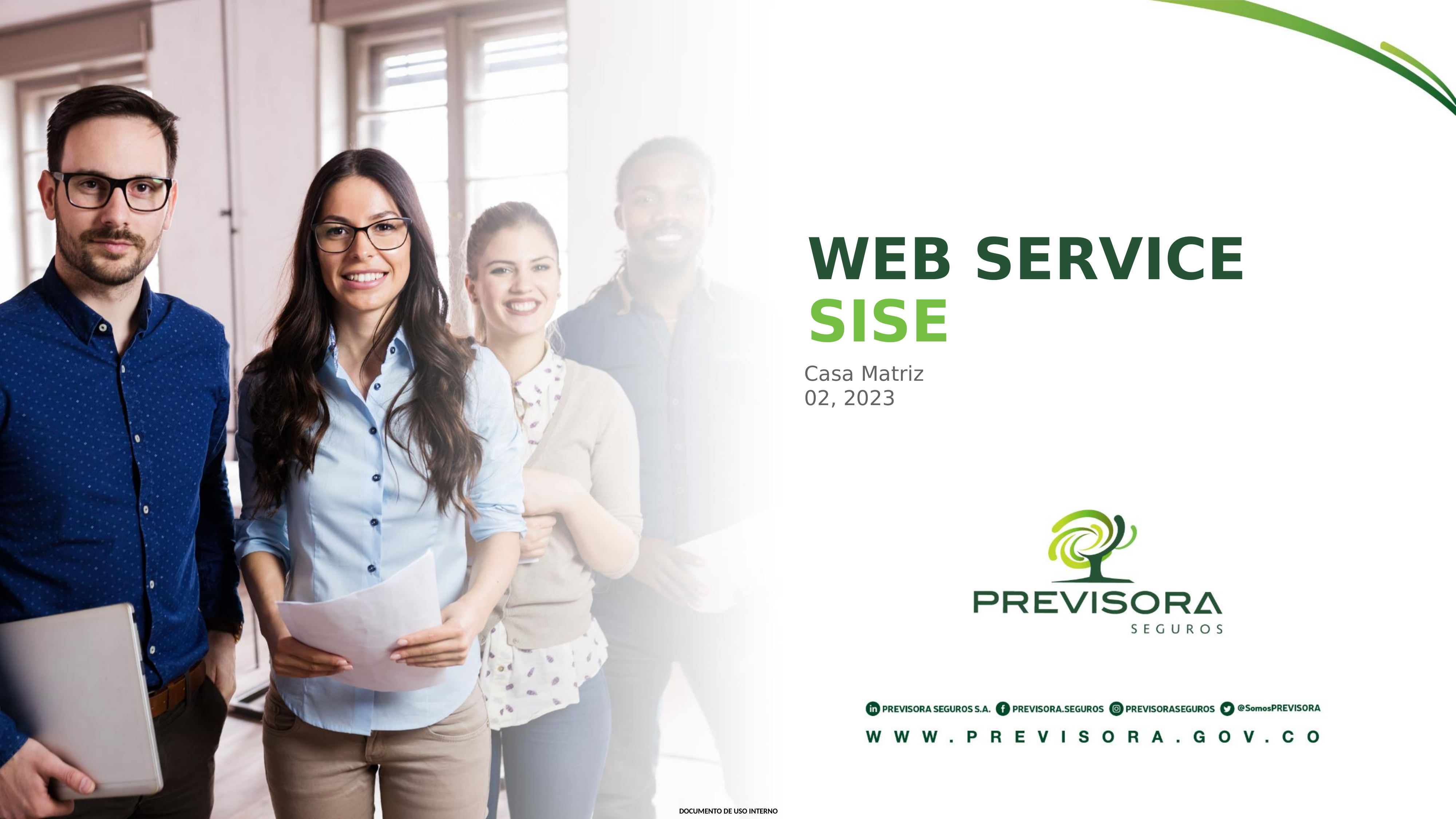

WEB SERVICE
SISE
Casa Matriz
02, 2023